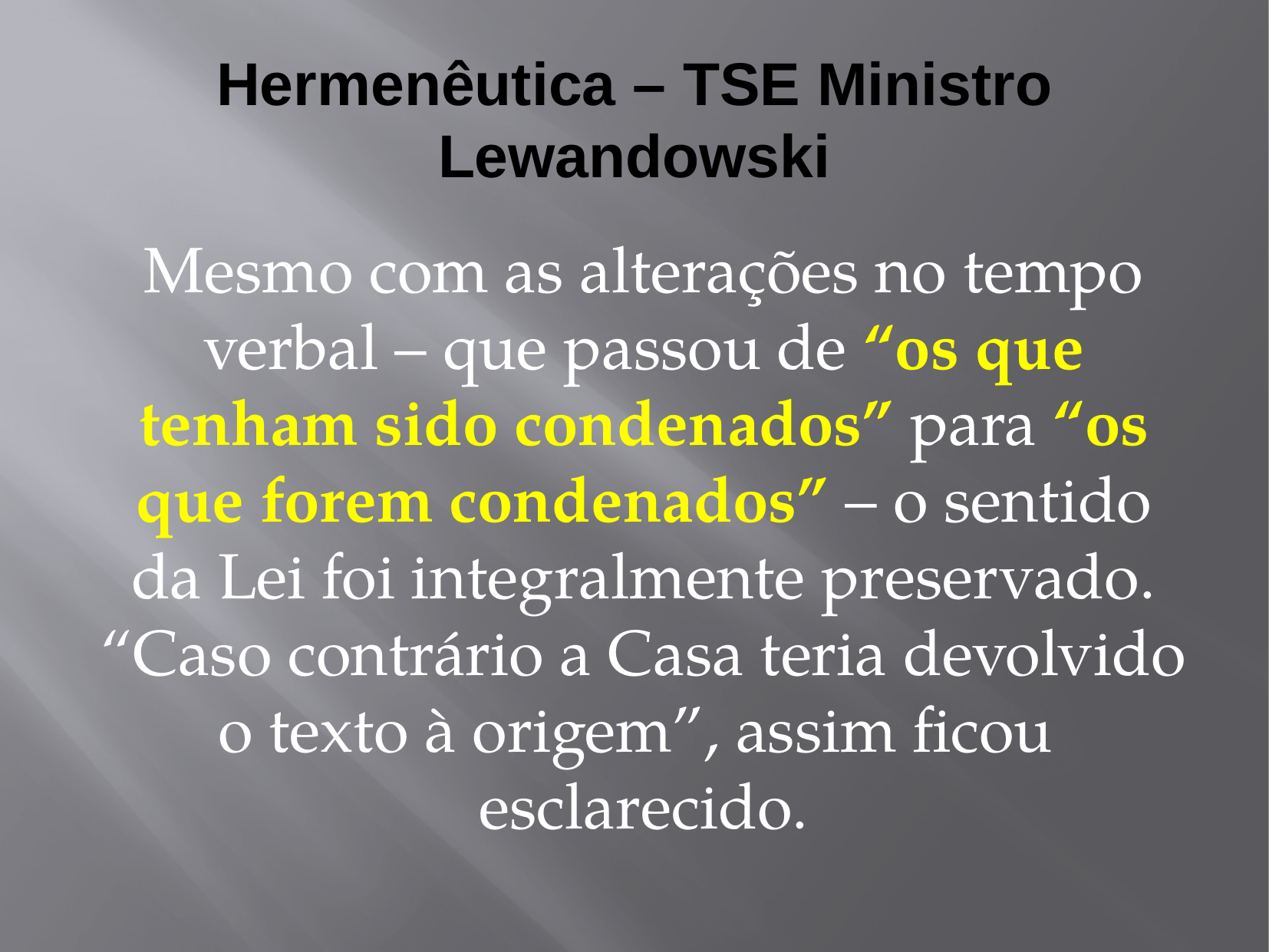

# Hermenêutica – TSE Ministro Lewandowski
Mesmo com as alterações no tempo verbal – que passou de “os que tenham sido condenados” para “os que forem condenados” – o sentido da Lei foi integralmente preservado. “Caso contrário a Casa teria devolvido o texto à origem”, assim ficou  esclarecido.